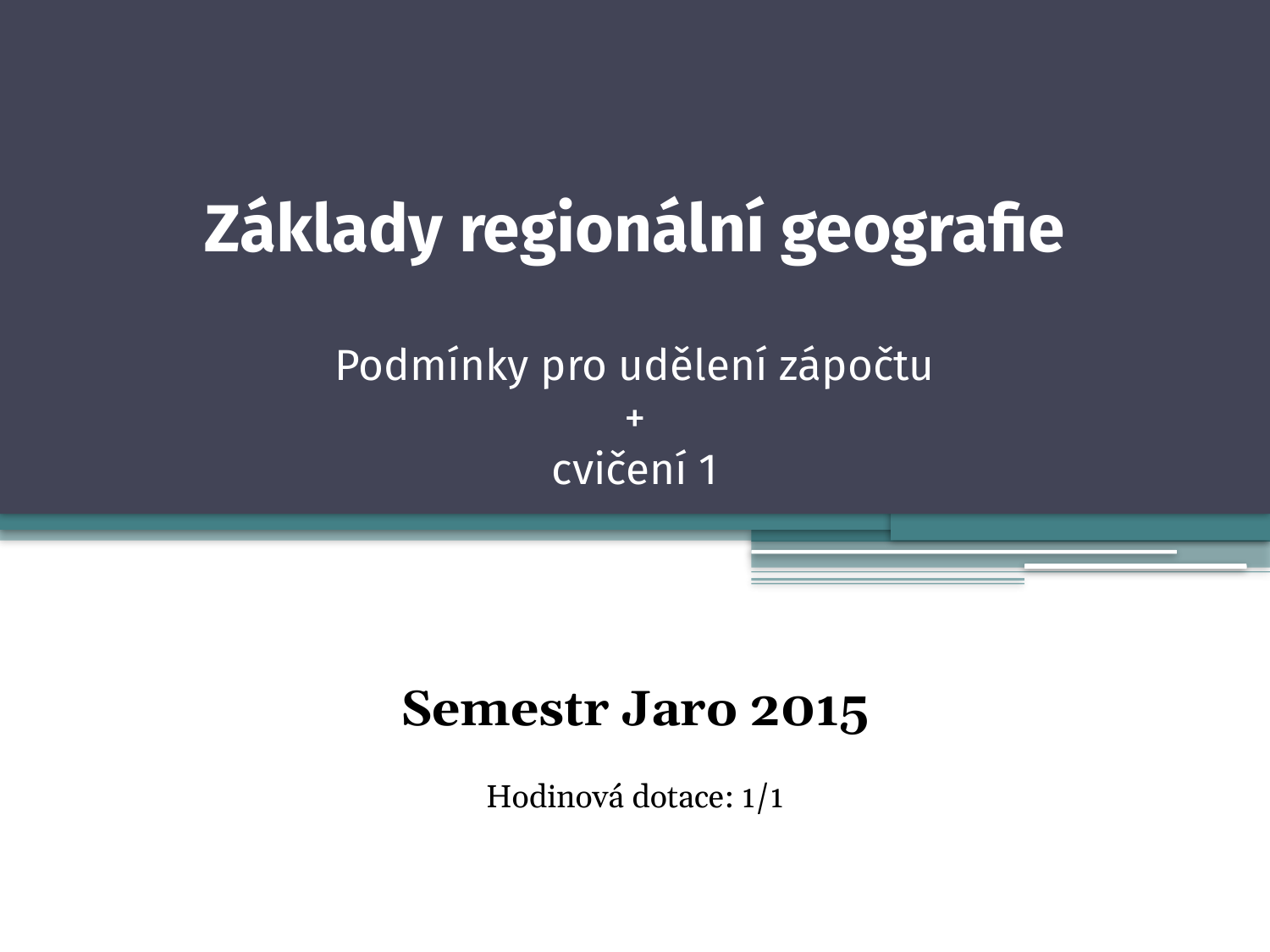

# Základy regionální geografie Podmínky pro udělení zápočtu + cvičení 1
Semestr Jaro 2015
Hodinová dotace: 1/1